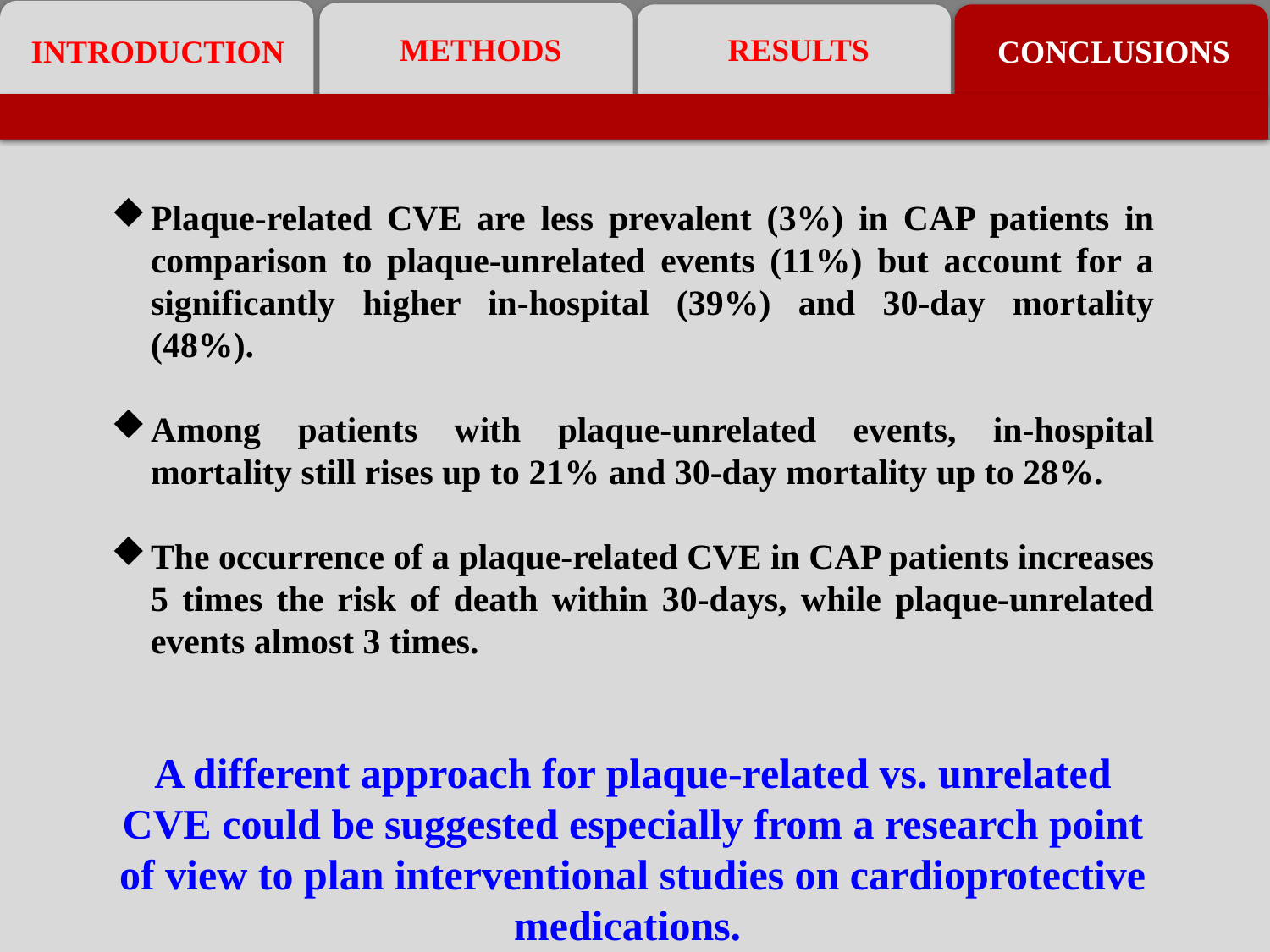

METHODS
RESULTS
INTRODUCTION
CONCLUSIONS

Plaque-related CVE are less prevalent (3%) in CAP patients in comparison to plaque-unrelated events (11%) but account for a significantly higher in-hospital (39%) and 30-day mortality (48%).

Among patients with plaque-unrelated events, in-hospital mortality still rises up to 21% and 30-day mortality up to 28%.

The occurrence of a plaque-related CVE in CAP patients increases 5 times the risk of death within 30-days, while plaque-unrelated events almost 3 times.

A different approach for plaque-related vs. unrelated CVE could be suggested especially from a research point of view to plan interventional studies on cardioprotective medications.